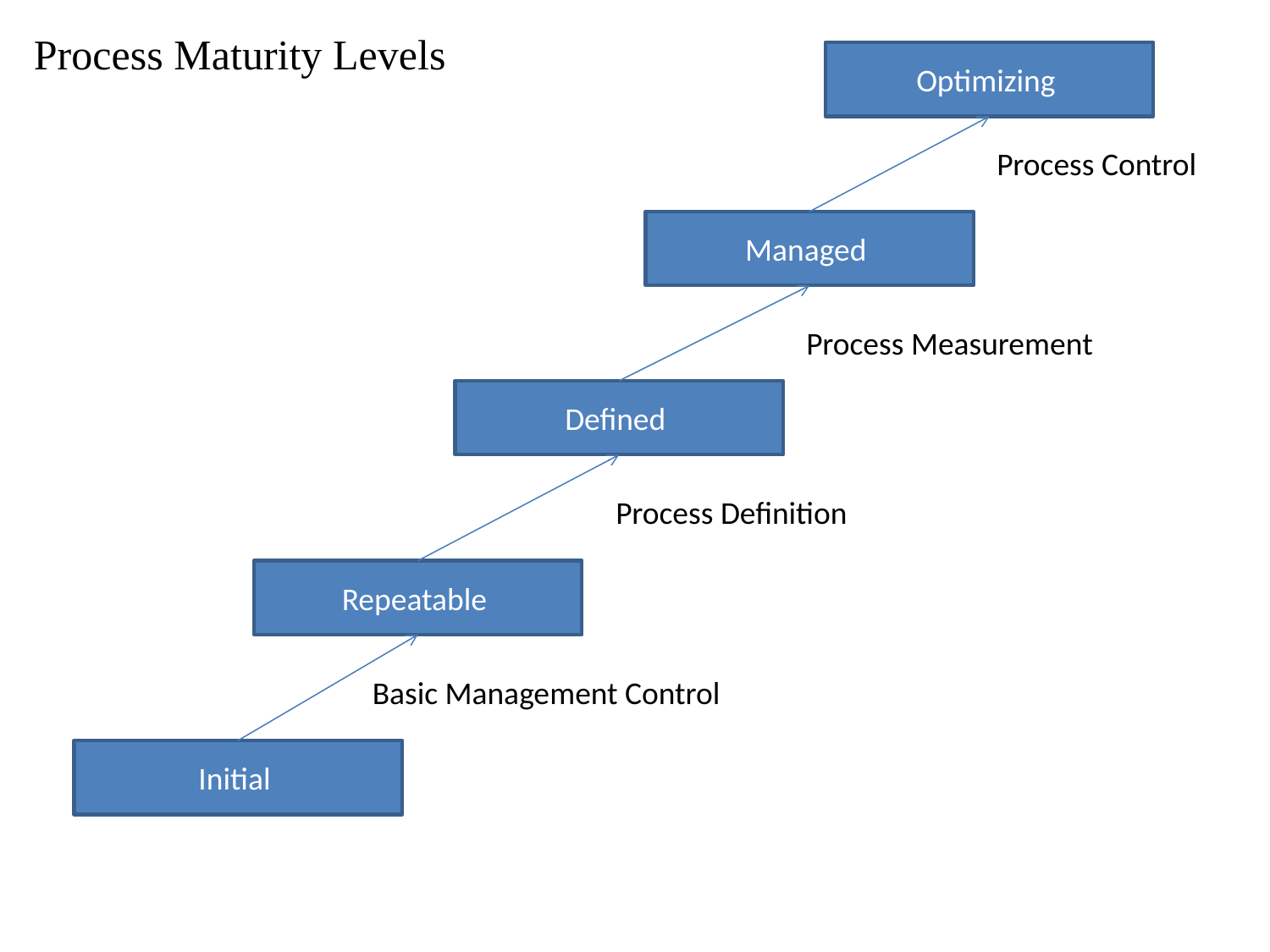

Process Maturity Levels
Optimizing
Process Control
Managed
Process Measurement
Defined
Process Definition
Repeatable
Basic Management Control
Initial